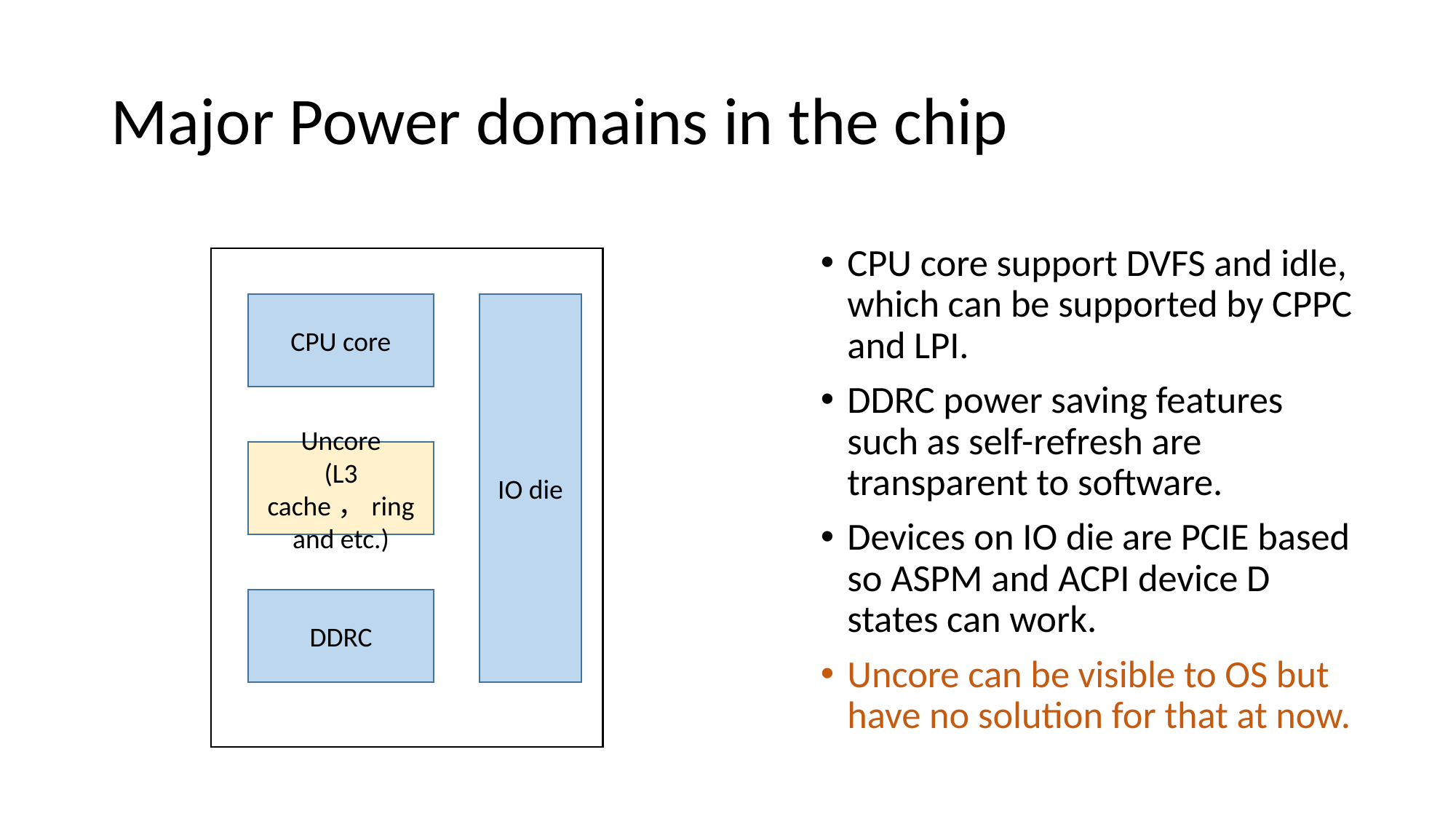

# Major Power domains in the chip
CPU core support DVFS and idle, which can be supported by CPPC and LPI.
DDRC power saving features such as self-refresh are transparent to software.
Devices on IO die are PCIE based so ASPM and ACPI device D states can work.
Uncore can be visible to OS but have no solution for that at now.

CPU core
IO die
Uncore
(L3 cache，ring and etc.)
DDRC